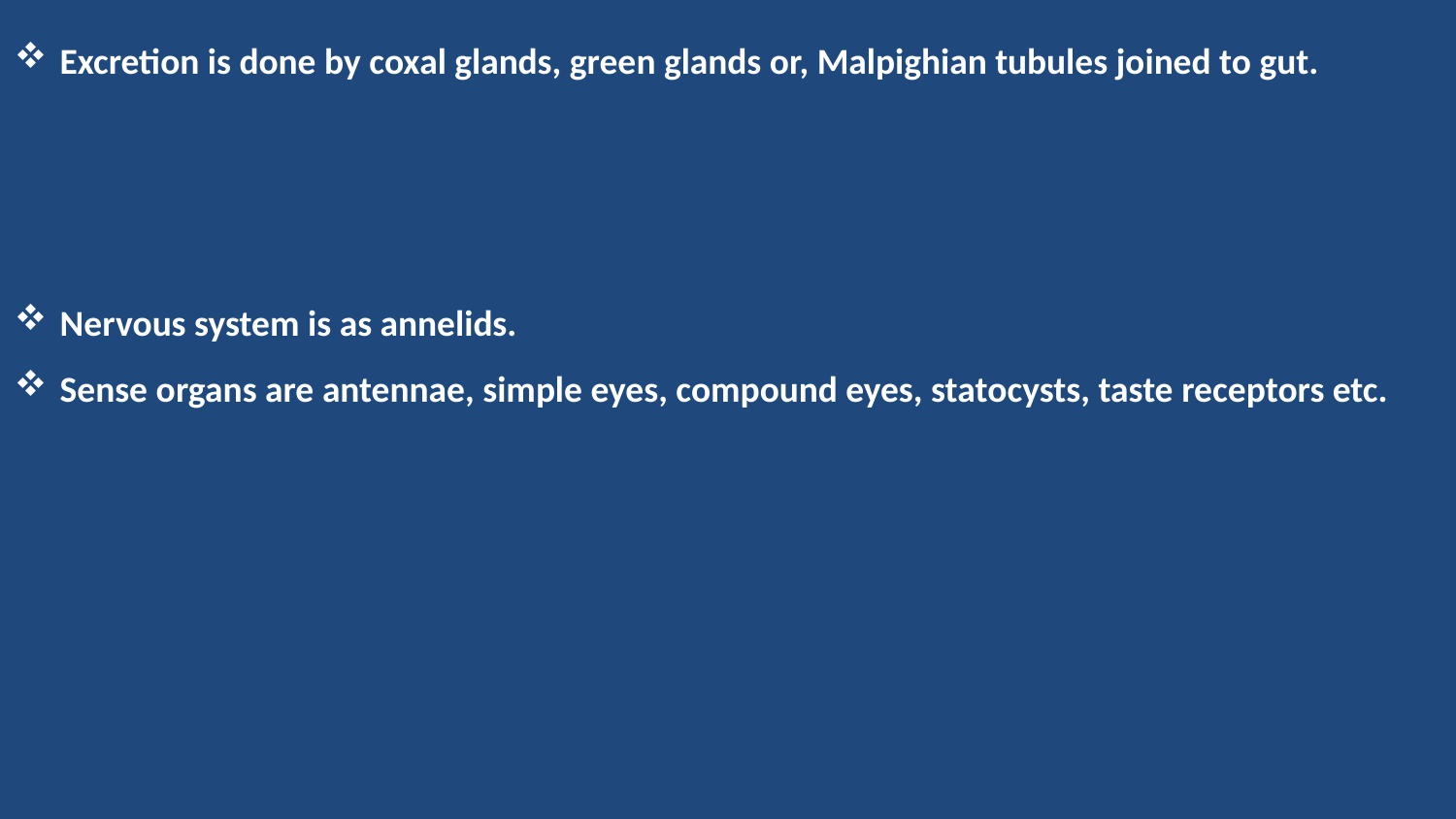

Excretion is done by coxal glands, green glands or, Malpighian tubules joined to gut.

Nervous system is as annelids.
Sense organs are antennae, simple eyes, compound eyes, statocysts, taste receptors etc.